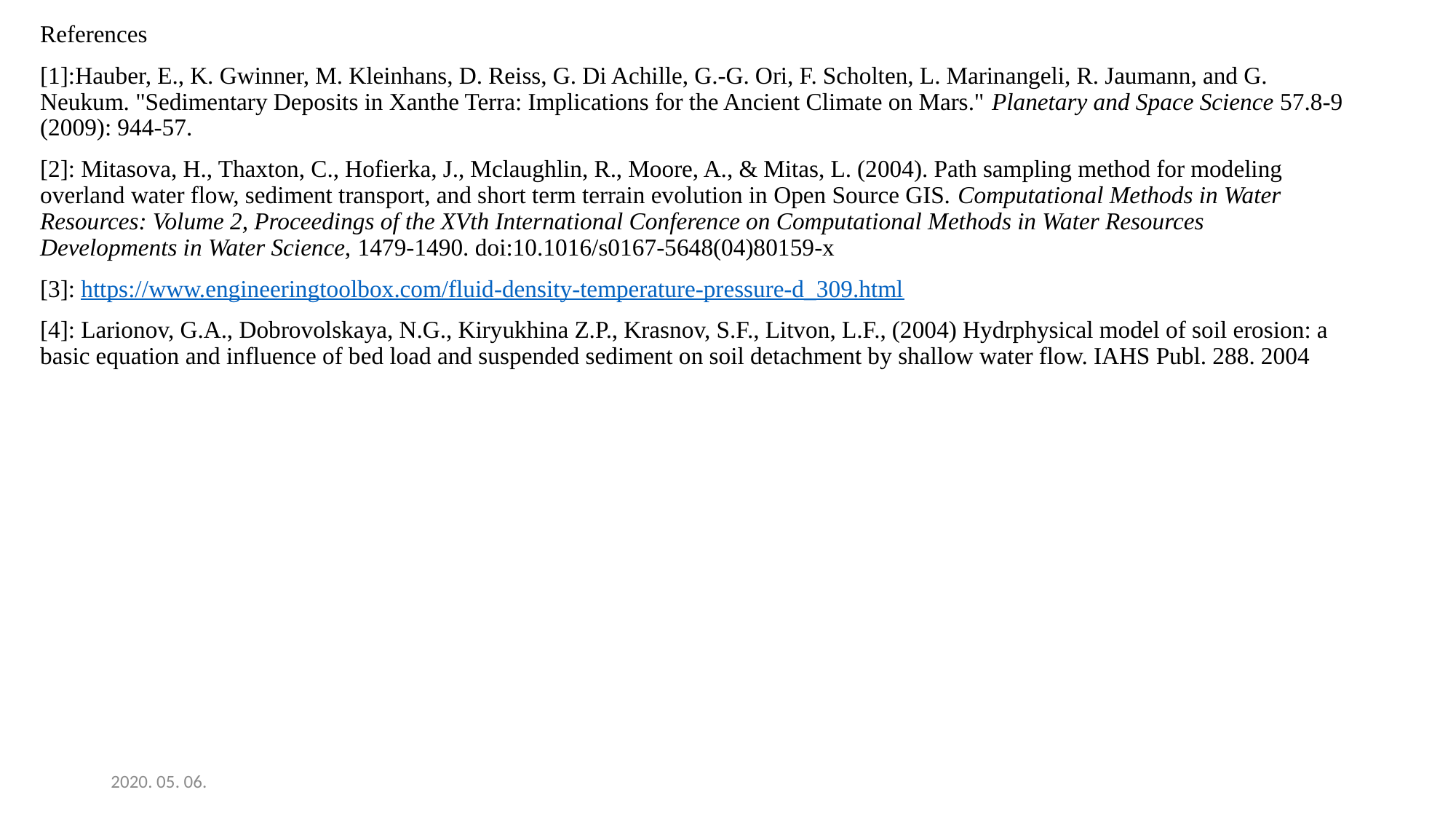

References
[1]:Hauber, E., K. Gwinner, M. Kleinhans, D. Reiss, G. Di Achille, G.-G. Ori, F. Scholten, L. Marinangeli, R. Jaumann, and G. Neukum. "Sedimentary Deposits in Xanthe Terra: Implications for the Ancient Climate on Mars." Planetary and Space Science 57.8-9 (2009): 944-57.
[2]: Mitasova, H., Thaxton, C., Hofierka, J., Mclaughlin, R., Moore, A., & Mitas, L. (2004). Path sampling method for modeling overland water flow, sediment transport, and short term terrain evolution in Open Source GIS. Computational Methods in Water Resources: Volume 2, Proceedings of the XVth International Conference on Computational Methods in Water Resources Developments in Water Science, 1479-1490. doi:10.1016/s0167-5648(04)80159-x
[3]: https://www.engineeringtoolbox.com/fluid-density-temperature-pressure-d_309.html
[4]: Larionov, G.A., Dobrovolskaya, N.G., Kiryukhina Z.P., Krasnov, S.F., Litvon, L.F., (2004) Hydrphysical model of soil erosion: a basic equation and influence of bed load and suspended sediment on soil detachment by shallow water flow. IAHS Publ. 288. 2004

2020. 05. 06.